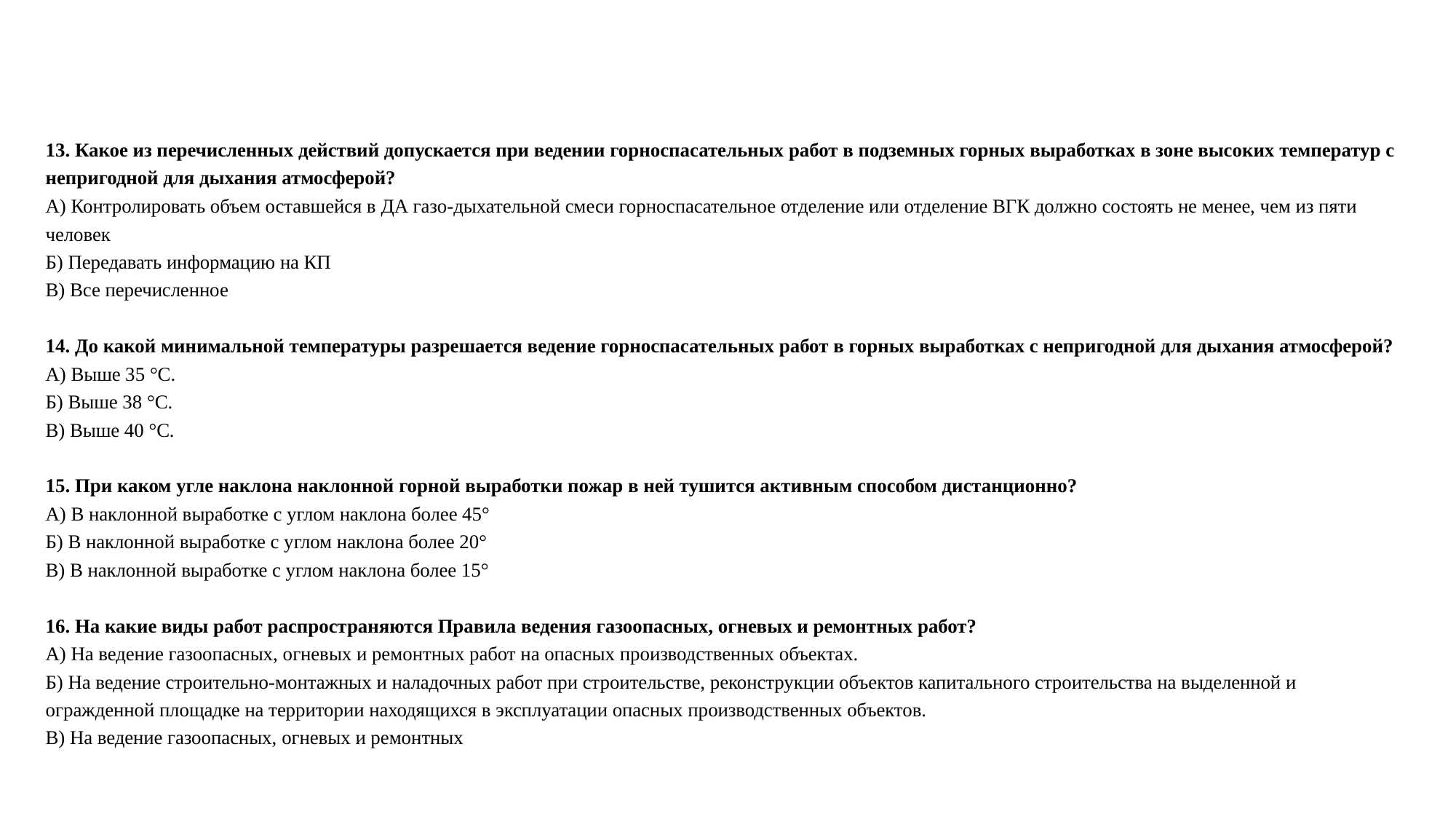

#
13. Какое из перечисленных действий допускается при ведении горноспасательных работ в подземных горных выработках в зоне высоких температур с непригодной для дыхания атмосферой?
А) Контролировать объем оставшейся в ДА газо-дыхательной смеси горноспасательное отделение или отделение ВГК должно состоять не менее, чем из пяти человек
Б) Передавать информацию на КП
В) Все перечисленное

14. До какой минимальной температуры разрешается ведение горноспасательных работ в горных выработках с непригодной для дыхания атмосферой?
А) Выше 35 °C.
Б) Выше 38 °C.
В) Выше 40 °C.

15. При каком угле наклона наклонной горной выработки пожар в ней тушится активным способом дистанционно?
А) В наклонной выработке с углом наклона более 45°
Б) В наклонной выработке с углом наклона более 20°
В) В наклонной выработке с углом наклона более 15°

16. На какие виды работ распространяются Правила ведения газоопасных, огневых и ремонтных работ?
А) На ведение газоопасных, огневых и ремонтных работ на опасных производственных объектах.
Б) На ведение строительно-монтажных и наладочных работ при строительстве, реконструкции объектов капитального строительства на выделенной и огражденной площадке на территории находящихся в эксплуатации опасных производственных объектов.
В) На ведение газоопасных, огневых и ремонтных